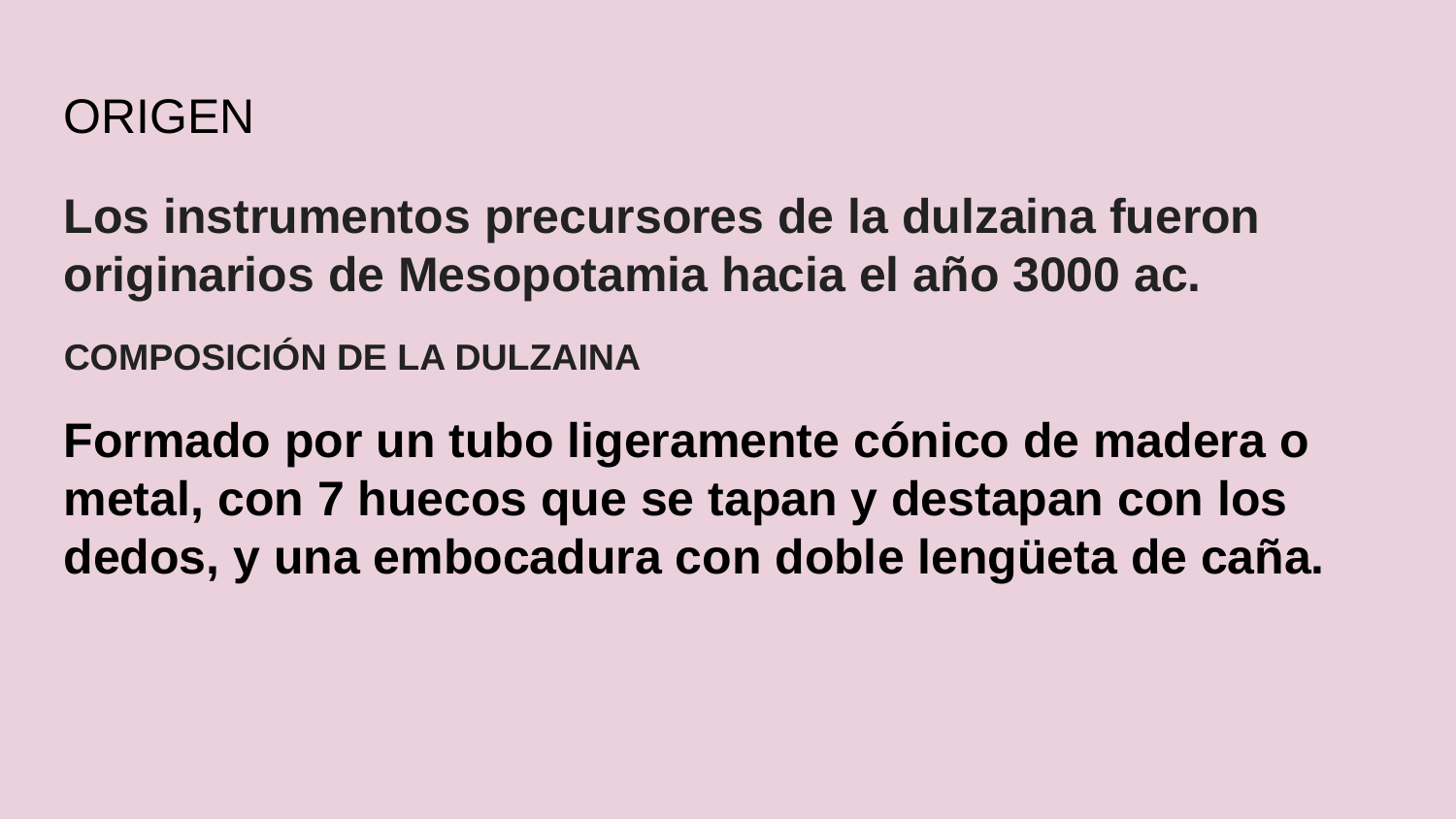

ORIGEN
Los instrumentos precursores de la dulzaina fueron originarios de Mesopotamia hacia el año 3000 ac.
COMPOSICIÓN DE LA DULZAINA
Formado por un tubo ligeramente cónico de madera o metal, con 7 huecos que se tapan y destapan con los dedos, y una embocadura con doble lengüeta de caña.